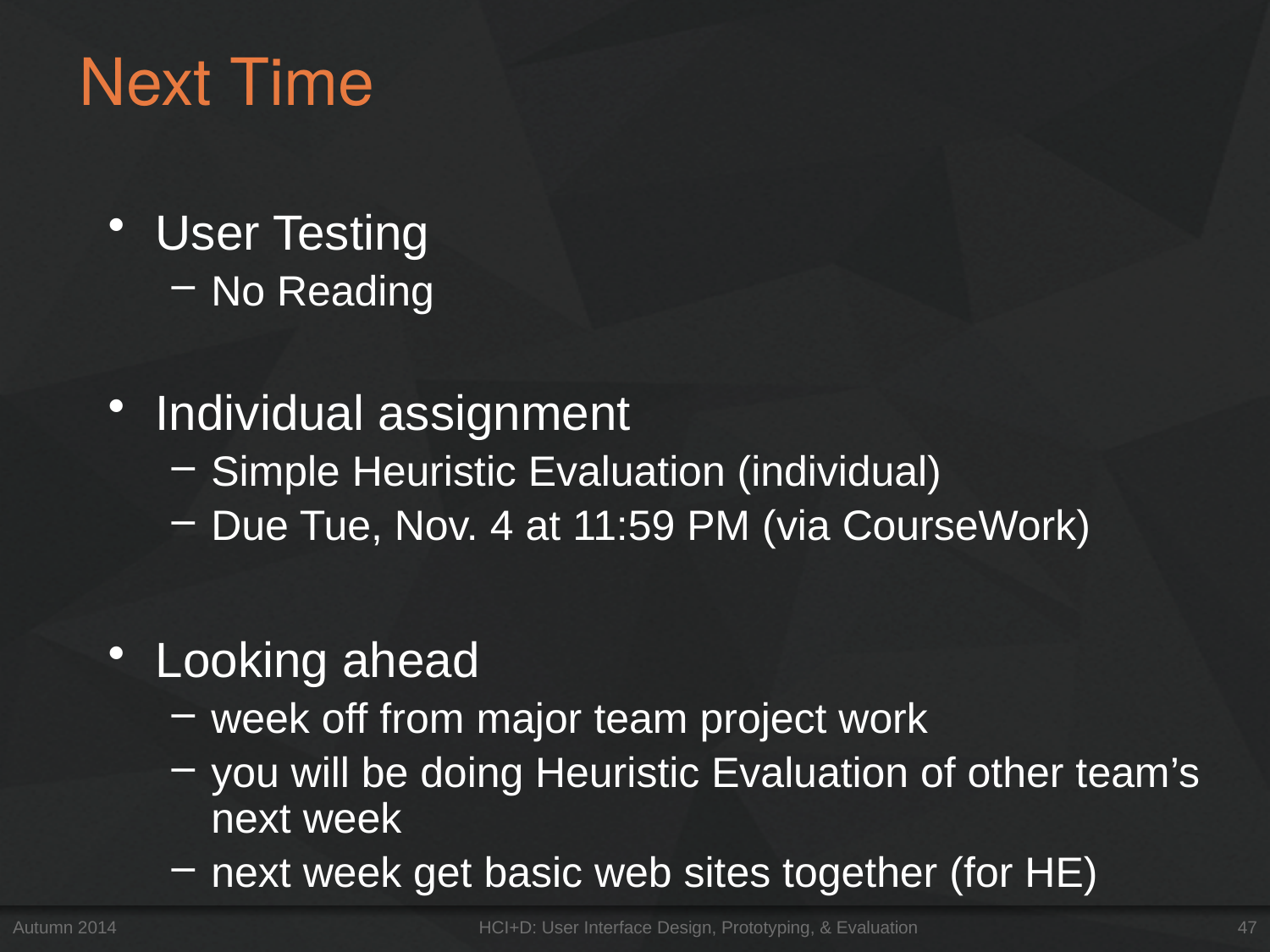

# Next Time
User Testing
No Reading

Individual assignment
Simple Heuristic Evaluation (individual)
Due Tue, Nov. 4 at 11:59 PM (via CourseWork)

Looking ahead
week off from major team project work
you will be doing Heuristic Evaluation of other team’s next week
next week get basic web sites together (for HE)
Autumn 2014
HCI+D: User Interface Design, Prototyping, & Evaluation
47